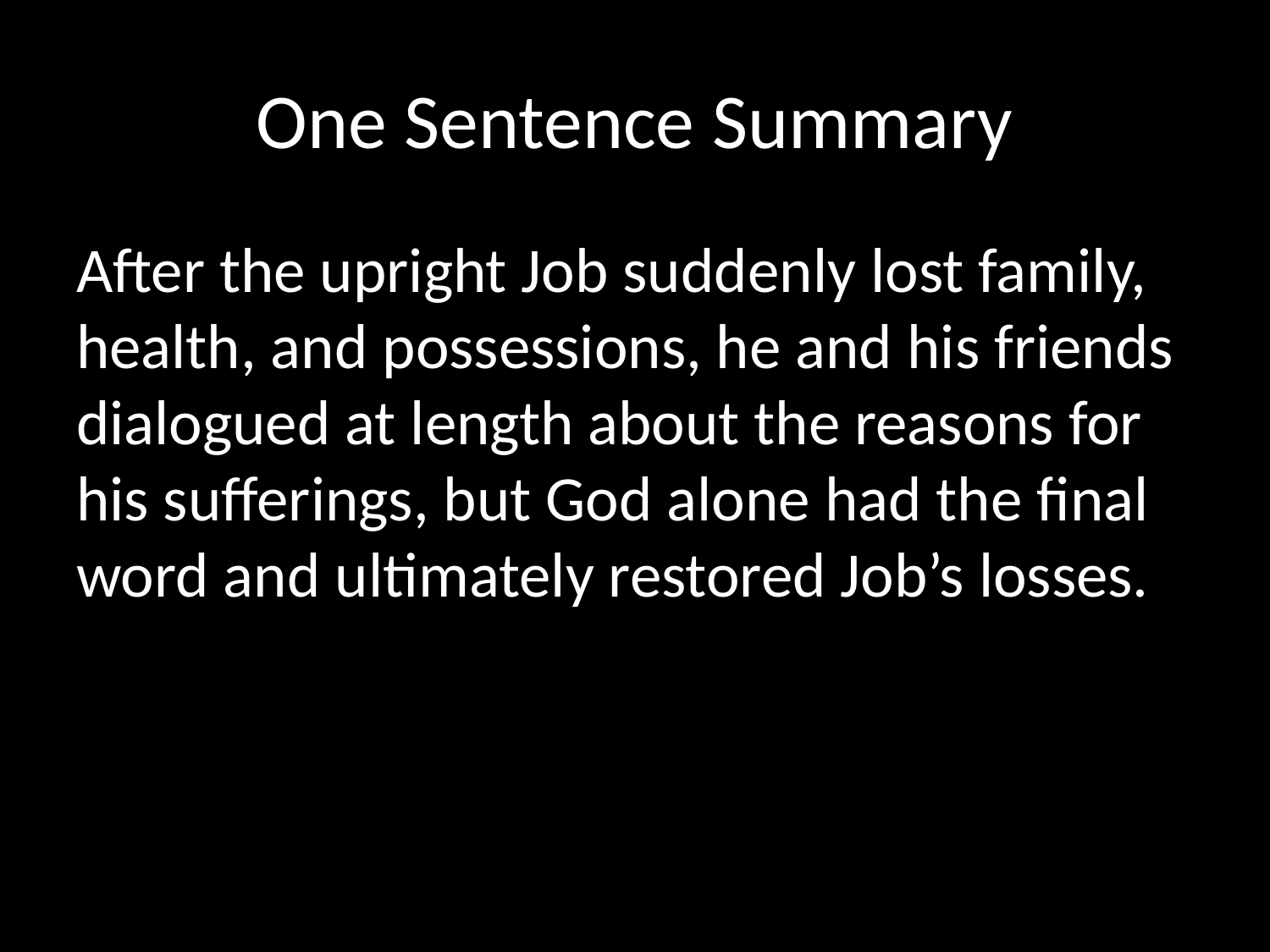

# One Sentence Summary
After the upright Job suddenly lost family, health, and possessions, he and his friends dialogued at length about the reasons for his sufferings, but God alone had the final word and ultimately restored Job’s losses.